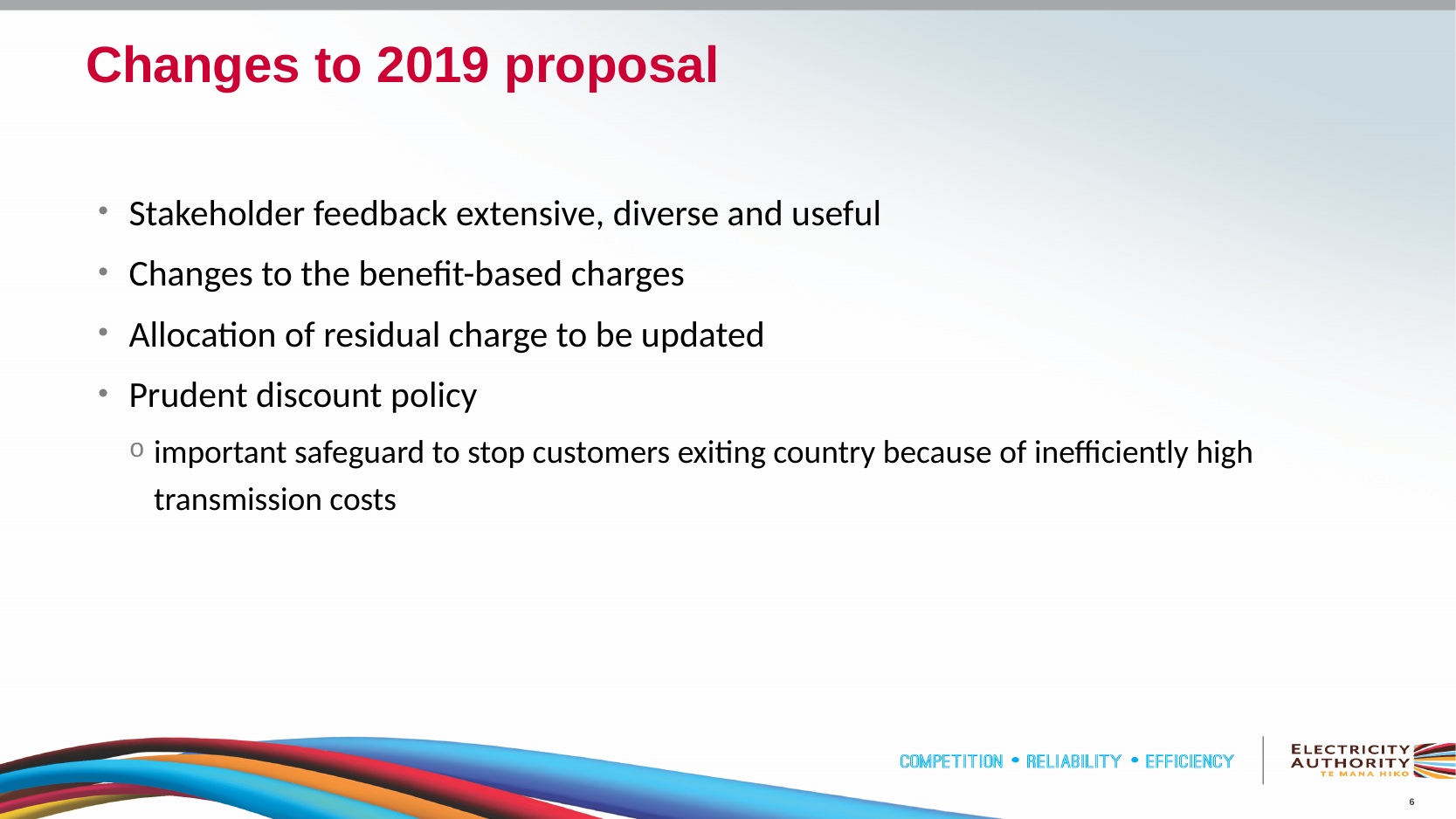

# Changes to 2019 proposal

Stakeholder feedback extensive, diverse and useful
Changes to the benefit-based charges
Allocation of residual charge to be updated
Prudent discount policy
important safeguard to stop customers exiting country because of inefficiently high transmission costs
6